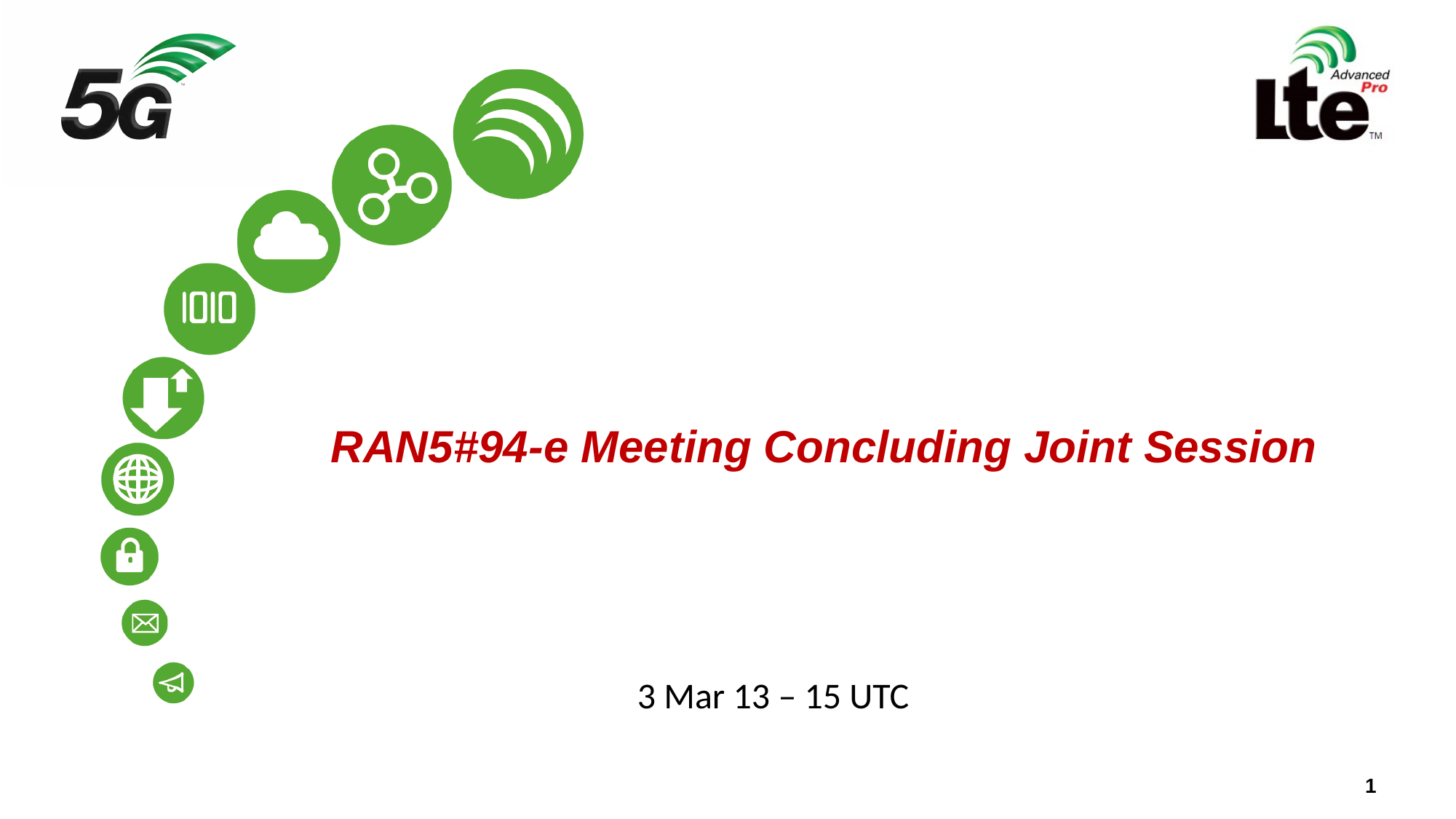

# RAN5#94-e Meeting Concluding Joint Session

3 Mar 13 – 15 UTC